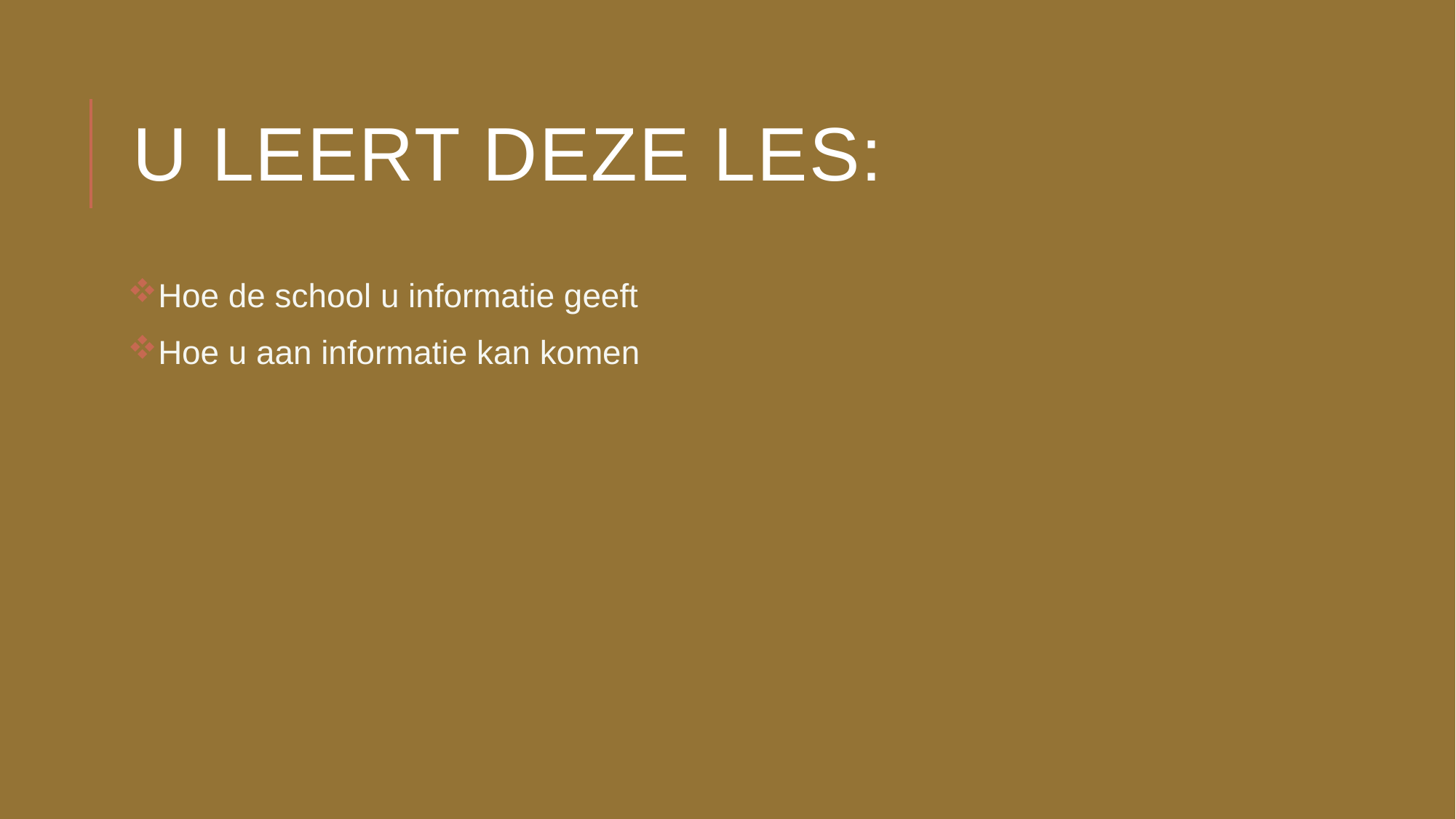

# U leert deze les:
Hoe de school u informatie geeft
Hoe u aan informatie kan komen